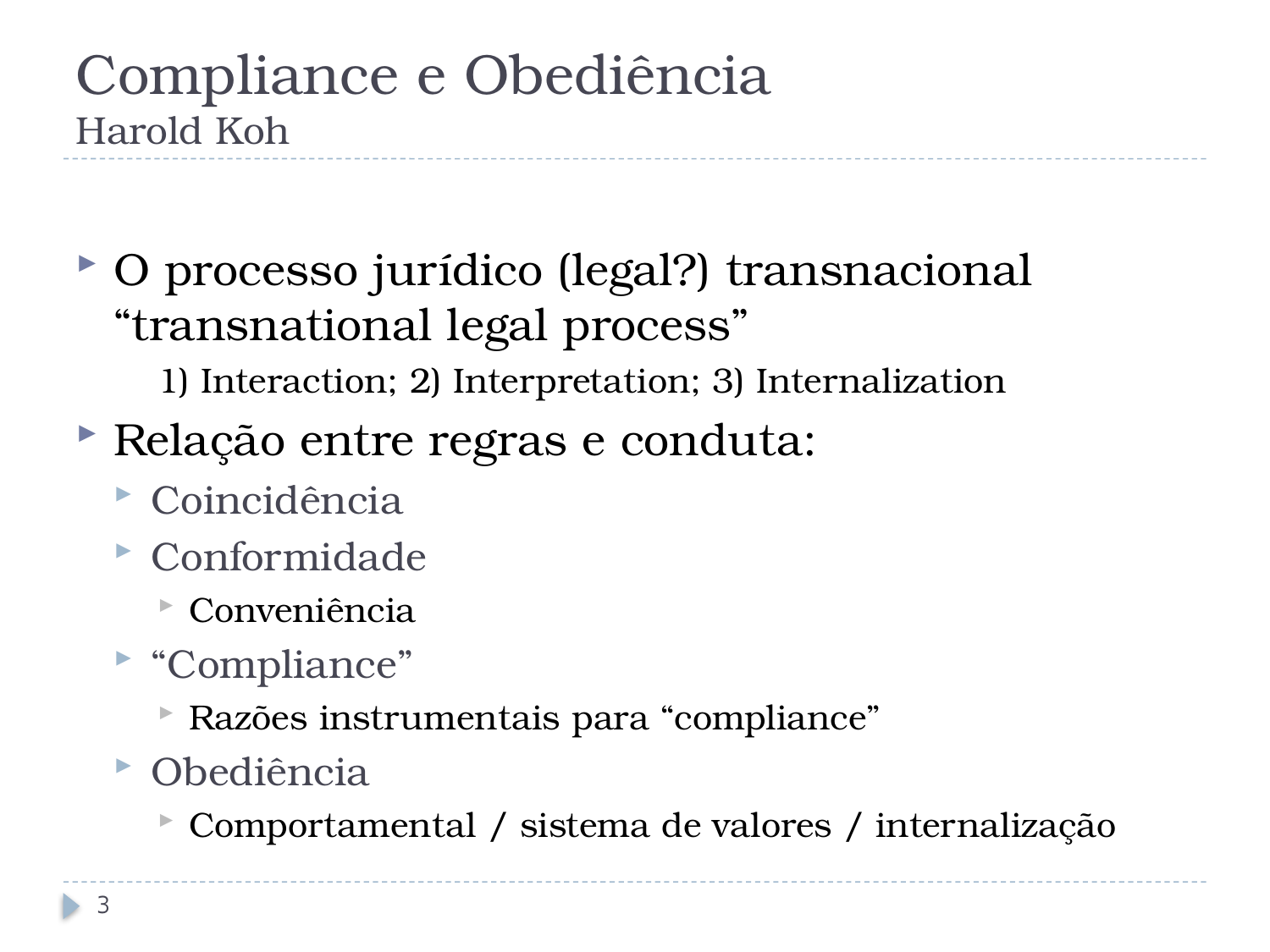

# Compliance e Obediência Harold Koh

O processo jurídico (legal?) transnacional 	“transnational legal process”
1) Interaction; 2) Interpretation; 3) Internalization
Relação entre regras e conduta:
Coincidência
Conformidade
Conveniência
“Compliance”
Razões instrumentais para “compliance”
Obediência
Comportamental / sistema de valores / internalização
3